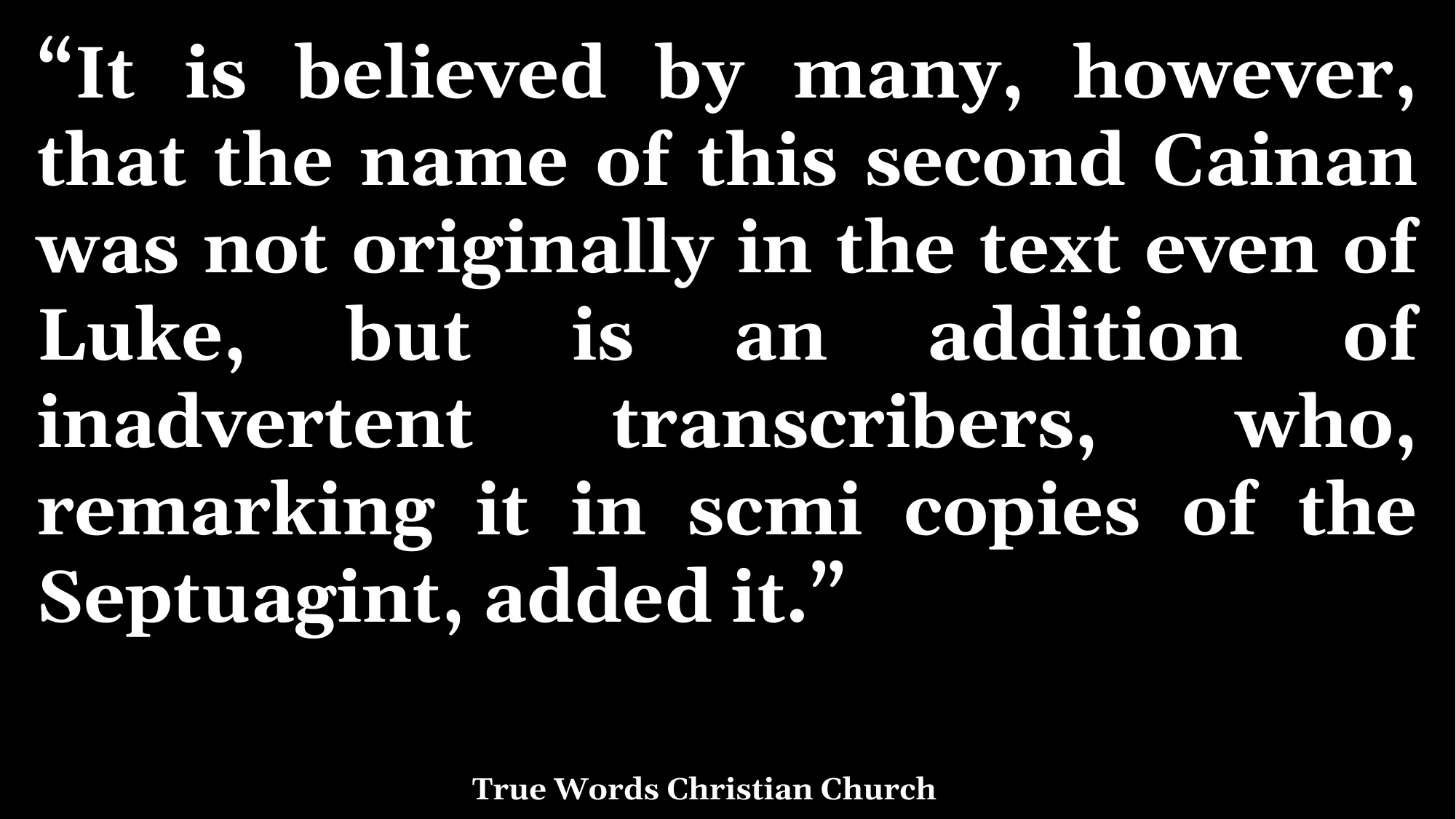

“It is believed by many, however, that the name of this second Cainan was not originally in the text even of Luke, but is an addition of inadvertent transcribers, who, remarking it in scmi copies of the Septuagint, added it.”
True Words Christian Church